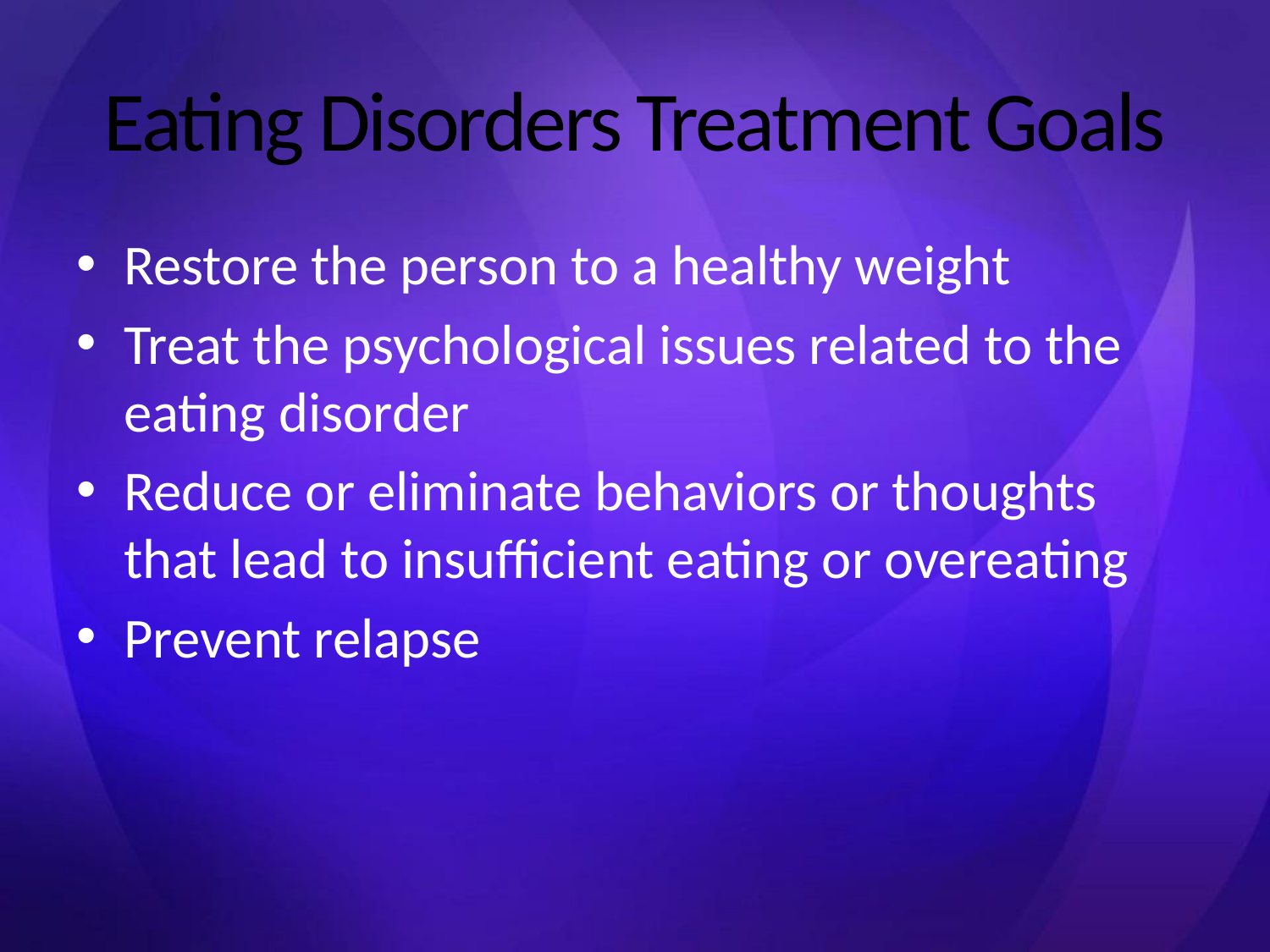

# Eating Disorders Treatment Goals
Restore the person to a healthy weight
Treat the psychological issues related to the eating disorder
Reduce or eliminate behaviors or thoughts that lead to insufficient eating or overeating
Prevent relapse